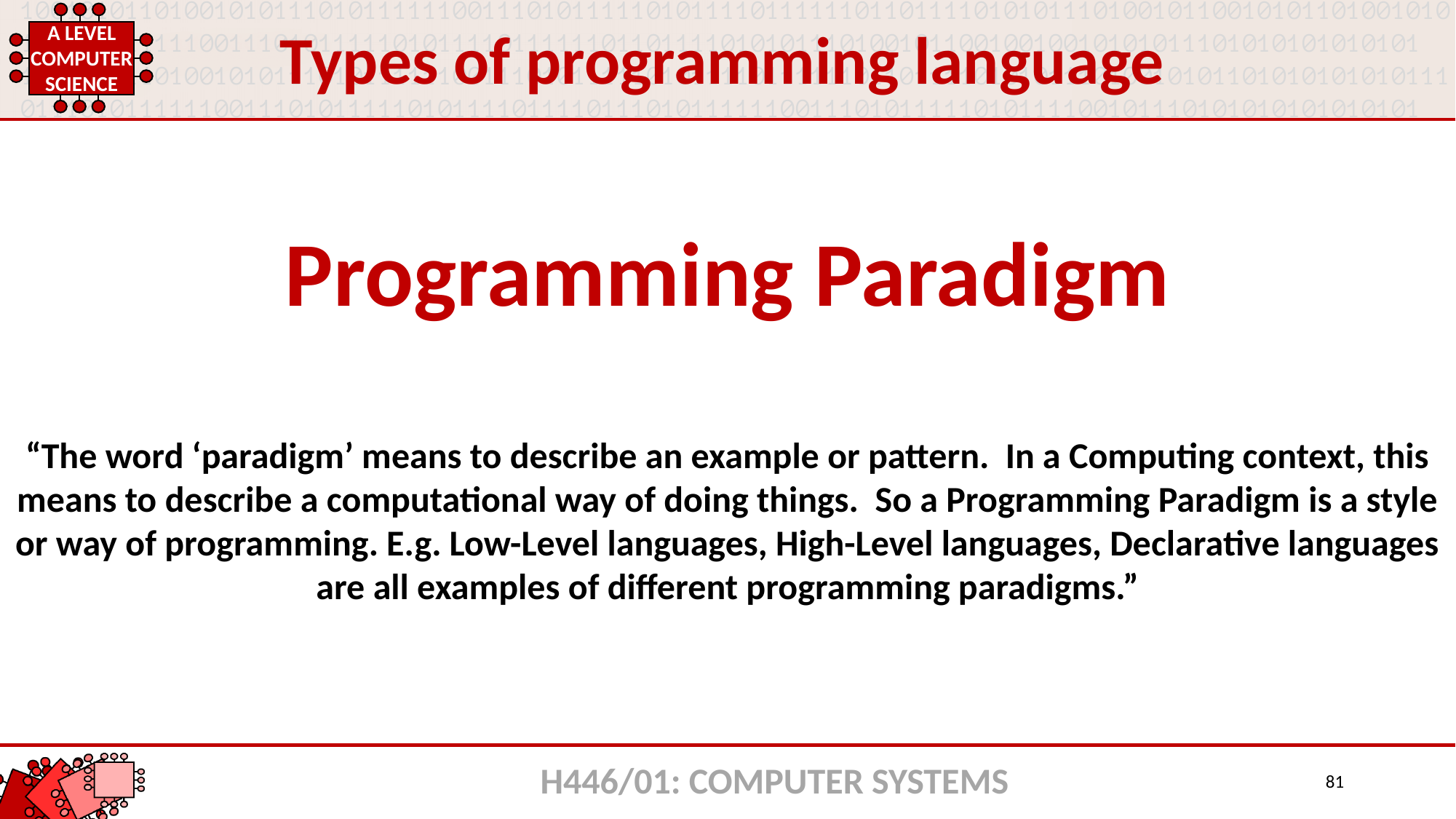

Types of programming language
Programming Paradigm
“The word ‘paradigm’ means to describe an example or pattern.  In a Computing context, this means to describe a computational way of doing things.  So a Programming Paradigm is a style or way of programming. E.g. Low-Level languages, High-Level languages, Declarative languages are all examples of different programming paradigms.”
H446/01: COMPUTER SYSTEMS
81